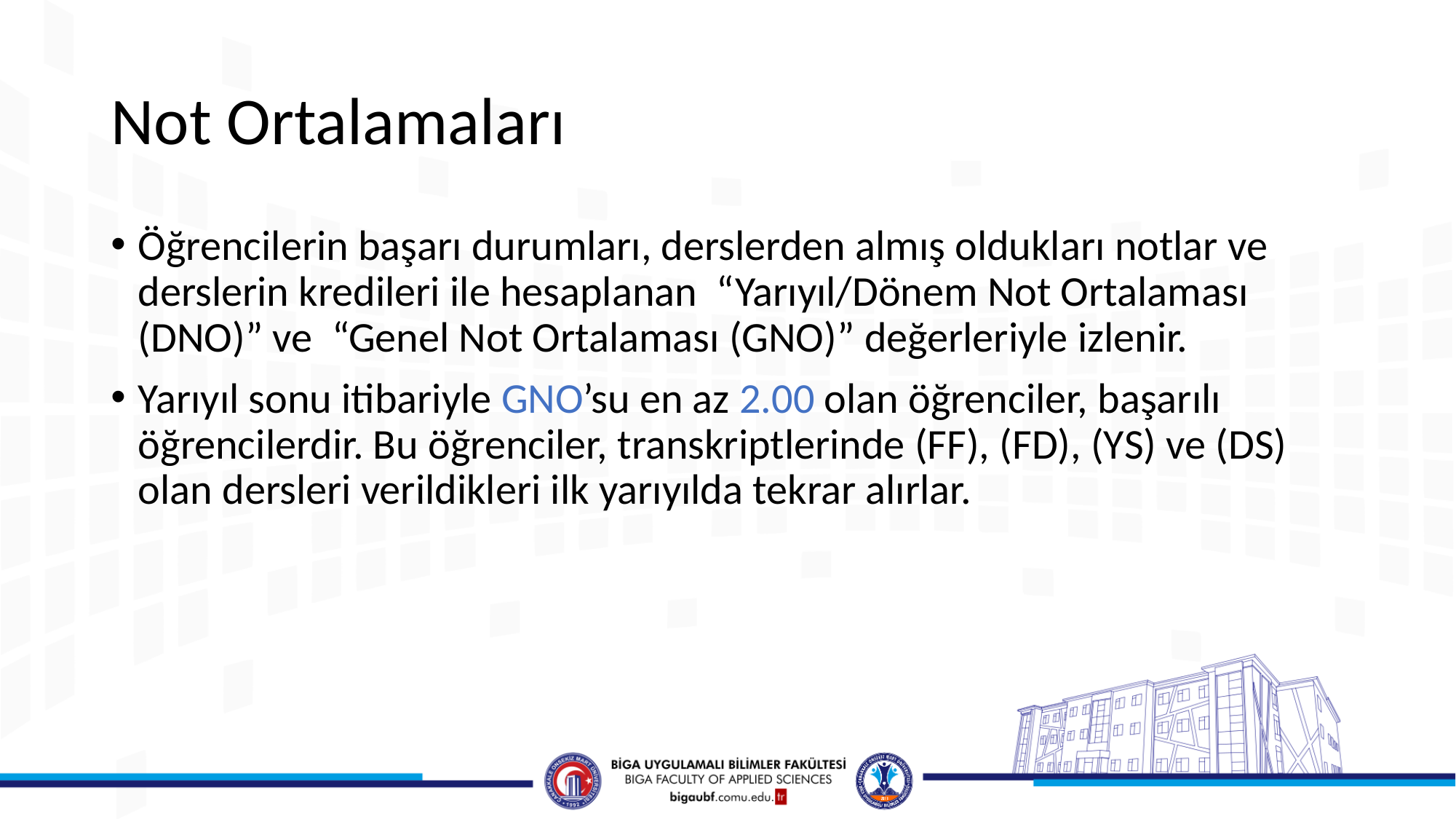

# Not Ortalamaları
Öğrencilerin başarı durumları, derslerden almış oldukları notlar ve derslerin kredileri ile hesaplanan  “Yarıyıl/Dönem Not Ortalaması (DNO)” ve  “Genel Not Ortalaması (GNO)” değerleriyle izlenir.
Yarıyıl sonu itibariyle GNO’su en az 2.00 olan öğrenciler, başarılı öğrencilerdir. Bu öğrenciler, transkriptlerinde (FF), (FD), (YS) ve (DS) olan dersleri verildikleri ilk yarıyılda tekrar alırlar.